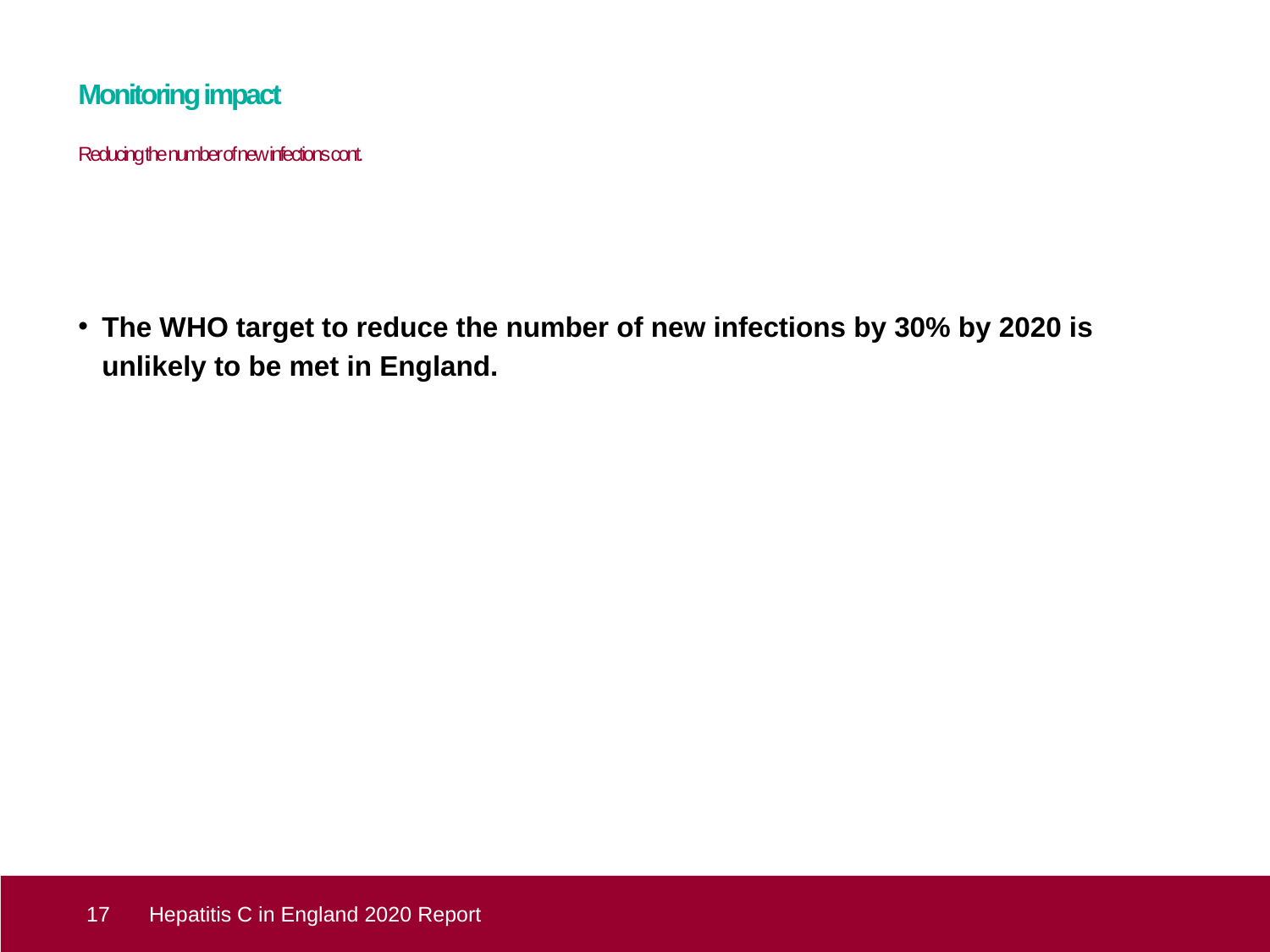

# Monitoring impact Reducing the number of new infections cont.

The WHO target to reduce the number of new infections by 30% by 2020 is unlikely to be met in England.

Hepatitis C in England 2020 Report
  17